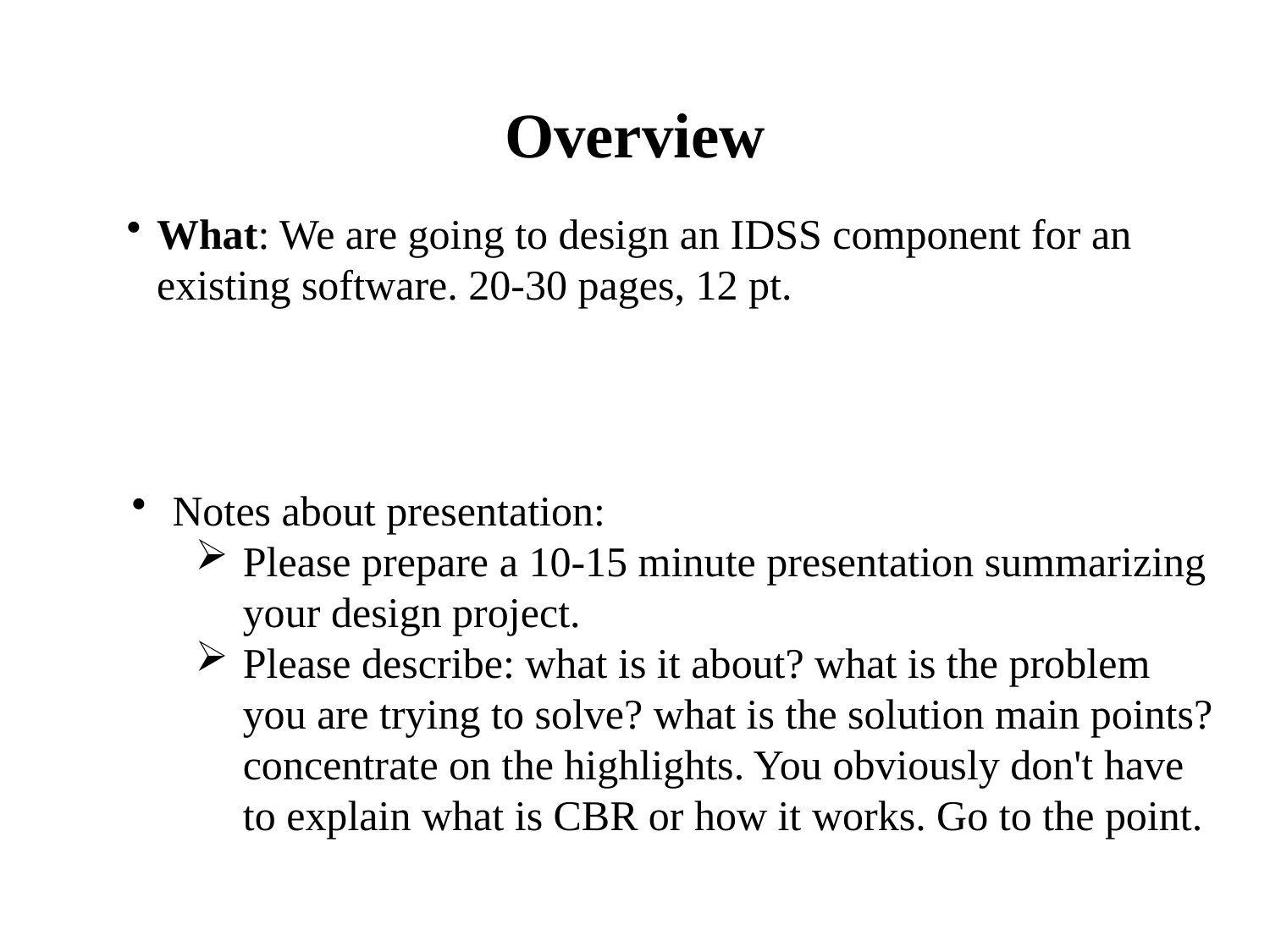

# Overview
What: We are going to design an IDSS component for an existing software. 20-30 pages, 12 pt.

 Notes about presentation:
Please prepare a 10-15 minute presentation summarizing your design project.
Please describe: what is it about? what is the problem you are trying to solve? what is the solution main points? concentrate on the highlights. You obviously don't have to explain what is CBR or how it works. Go to the point.